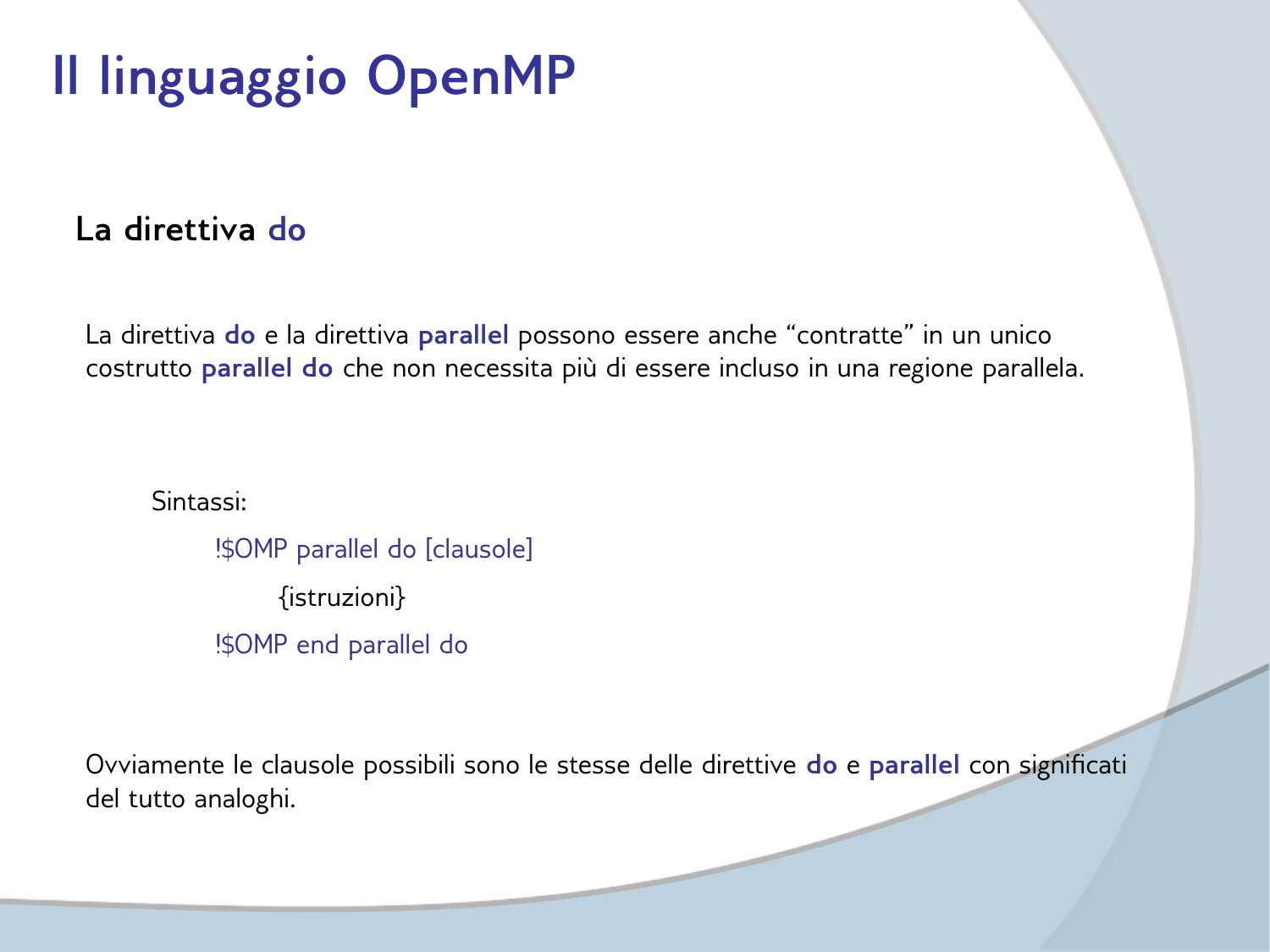

Il linguaggio OpenMP
La direttiva do
La direttiva do e la direttiva parallel possono essere anche “contratte” in un unico costrutto parallel do che non necessita più di essere incluso in una regione parallela.
Sintassi:
!$OMP parallel do [clausole]
{istruzioni}
!$OMP end parallel do

Ovviamente le clausole possibili sono le stesse delle direttive do e parallel con significati del tutto analoghi.